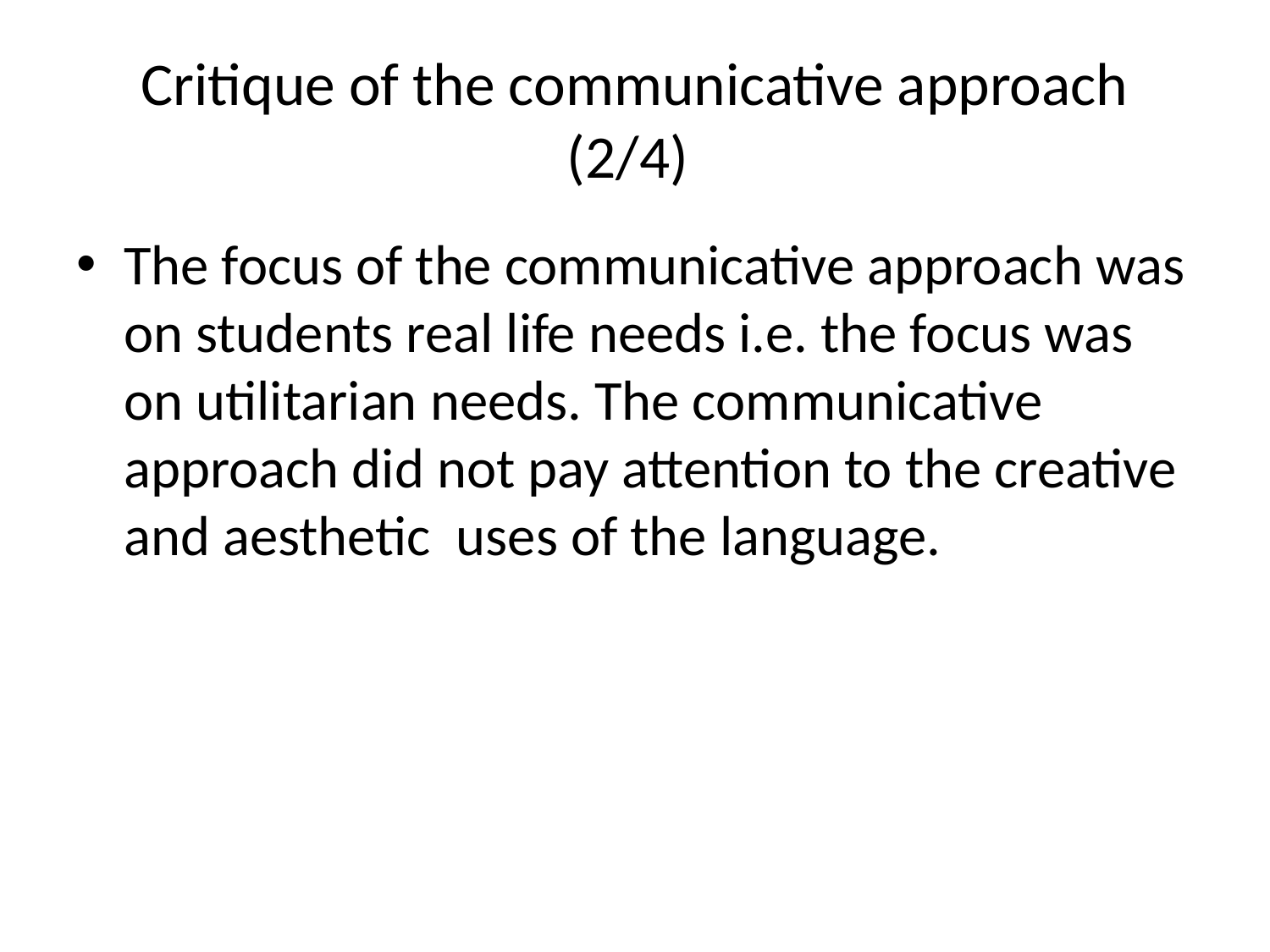

# Critique of the communicative approach (2/4)
The focus of the communicative approach was on students real life needs i.e. the focus was on utilitarian needs. The communicative approach did not pay attention to the creative and aesthetic  uses of the language.